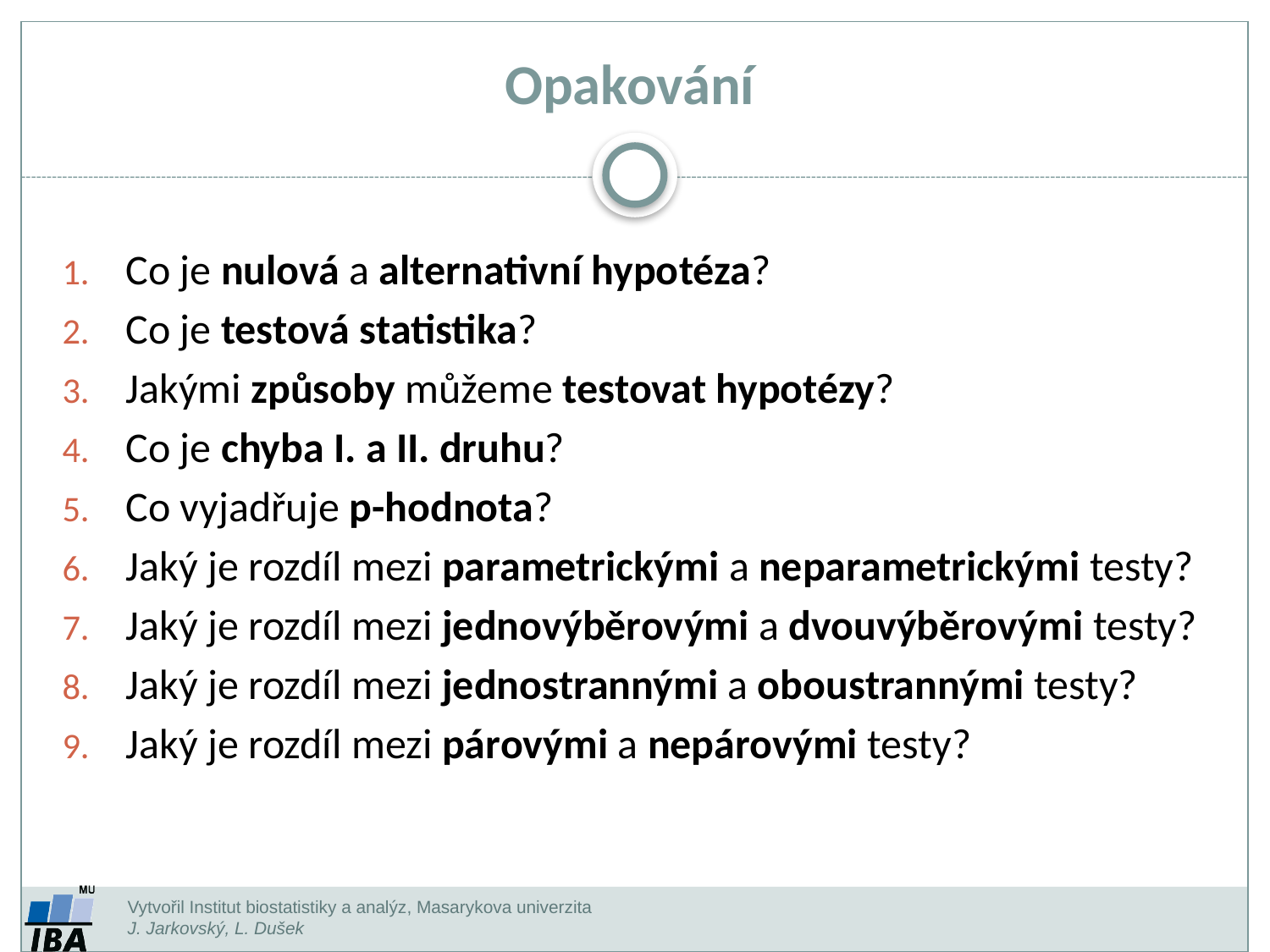

Opakování
Co je nulová a alternativní hypotéza?
Co je testová statistika?
Jakými způsoby můžeme testovat hypotézy?
Co je chyba I. a II. druhu?
Co vyjadřuje p-hodnota?
Jaký je rozdíl mezi parametrickými a neparametrickými testy?
Jaký je rozdíl mezi jednovýběrovými a dvouvýběrovými testy?
Jaký je rozdíl mezi jednostrannými a oboustrannými testy?
Jaký je rozdíl mezi párovými a nepárovými testy?

Vytvořil Institut biostatistiky a analýz, Masarykova univerzita
J. Jarkovský, L. Dušek